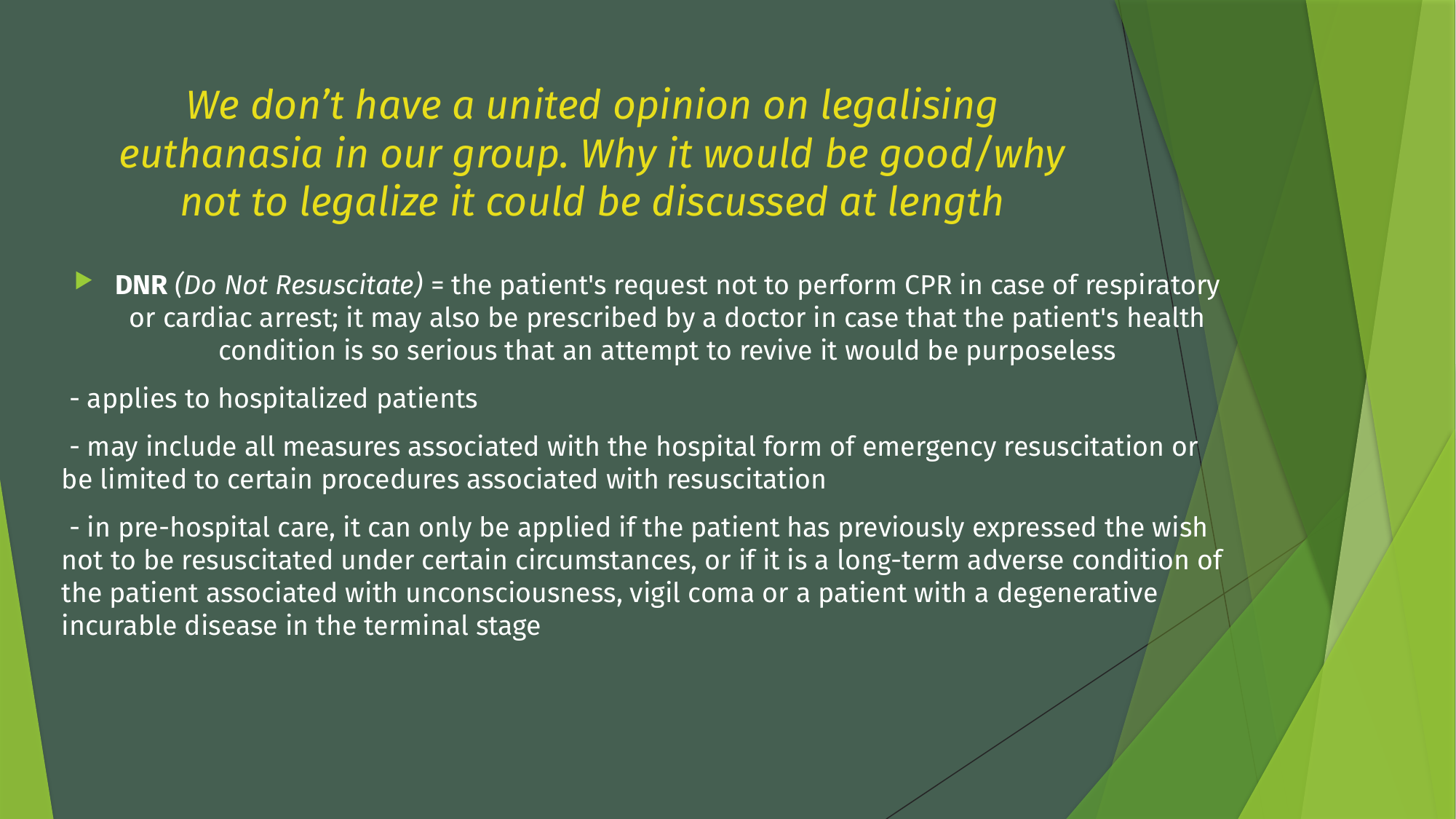

# We don’t have a united opinion on legalising euthanasia in our group. Why it would be good/why not to legalize it could be discussed at length
DNR (Do Not Resuscitate) = the patient's request not to perform CPR in case of respiratory or cardiac arrest; it may also be prescribed by a doctor in case that the patient's health condition is so serious that an attempt to revive it would be purposeless
 - applies to hospitalized patients
 - may include all measures associated with the hospital form of emergency resuscitation or be limited to certain procedures associated with resuscitation
 - in pre-hospital care, it can only be applied if the patient has previously expressed the wish not to be resuscitated under certain circumstances, or if it is a long-term adverse condition of the patient associated with unconsciousness, vigil coma or a patient with a degenerative incurable disease in the terminal stage